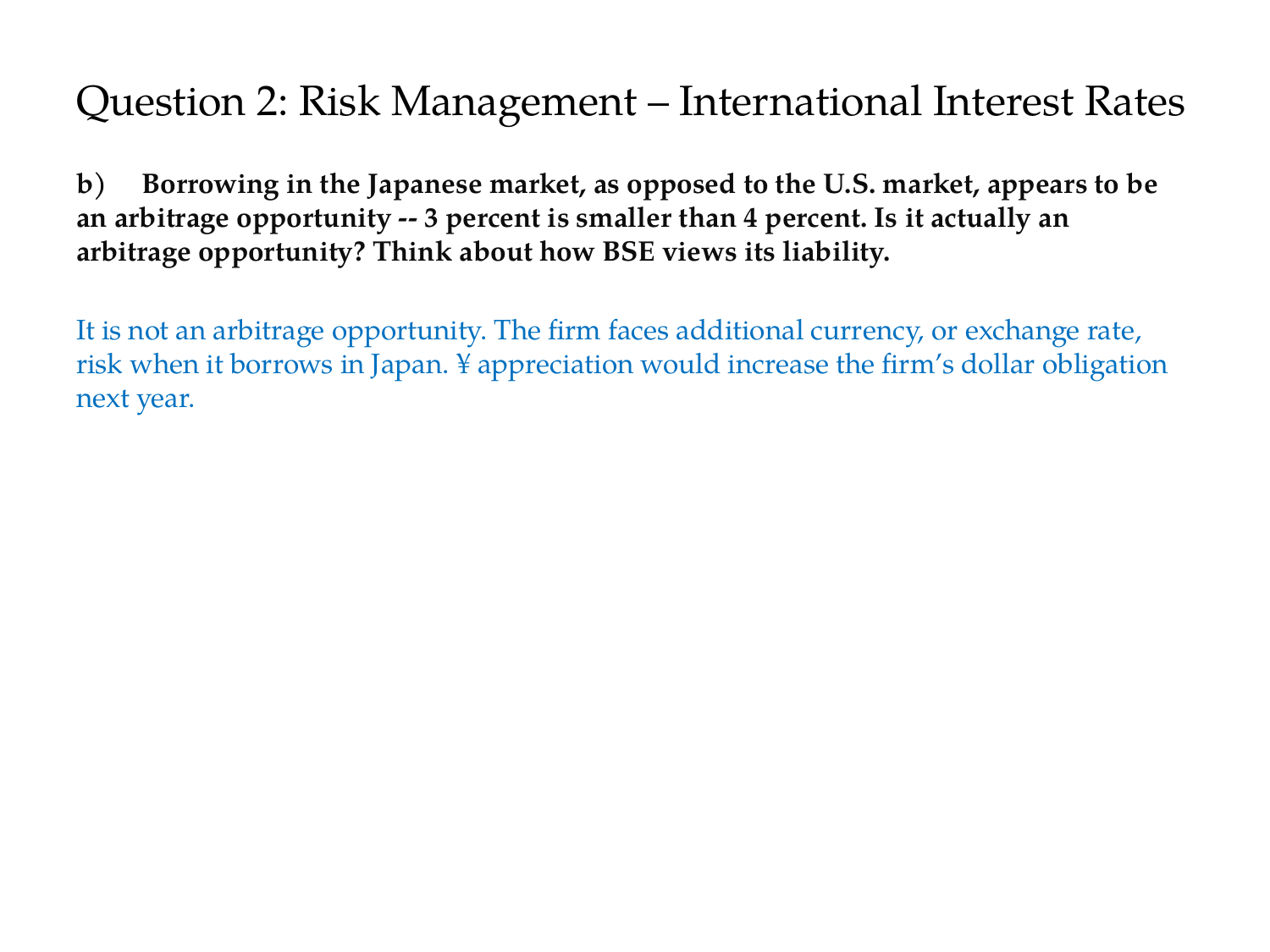

# Question 2: Risk Management – International Interest Rates
b)     Borrowing in the Japanese market, as opposed to the U.S. market, appears to be an arbitrage opportunity -- 3 percent is smaller than 4 percent. Is it actually an arbitrage opportunity? Think about how BSE views its liability.

It is not an arbitrage opportunity. The firm faces additional currency, or exchange rate, risk when it borrows in Japan. ¥ appreciation would increase the firm’s dollar obligation next year.